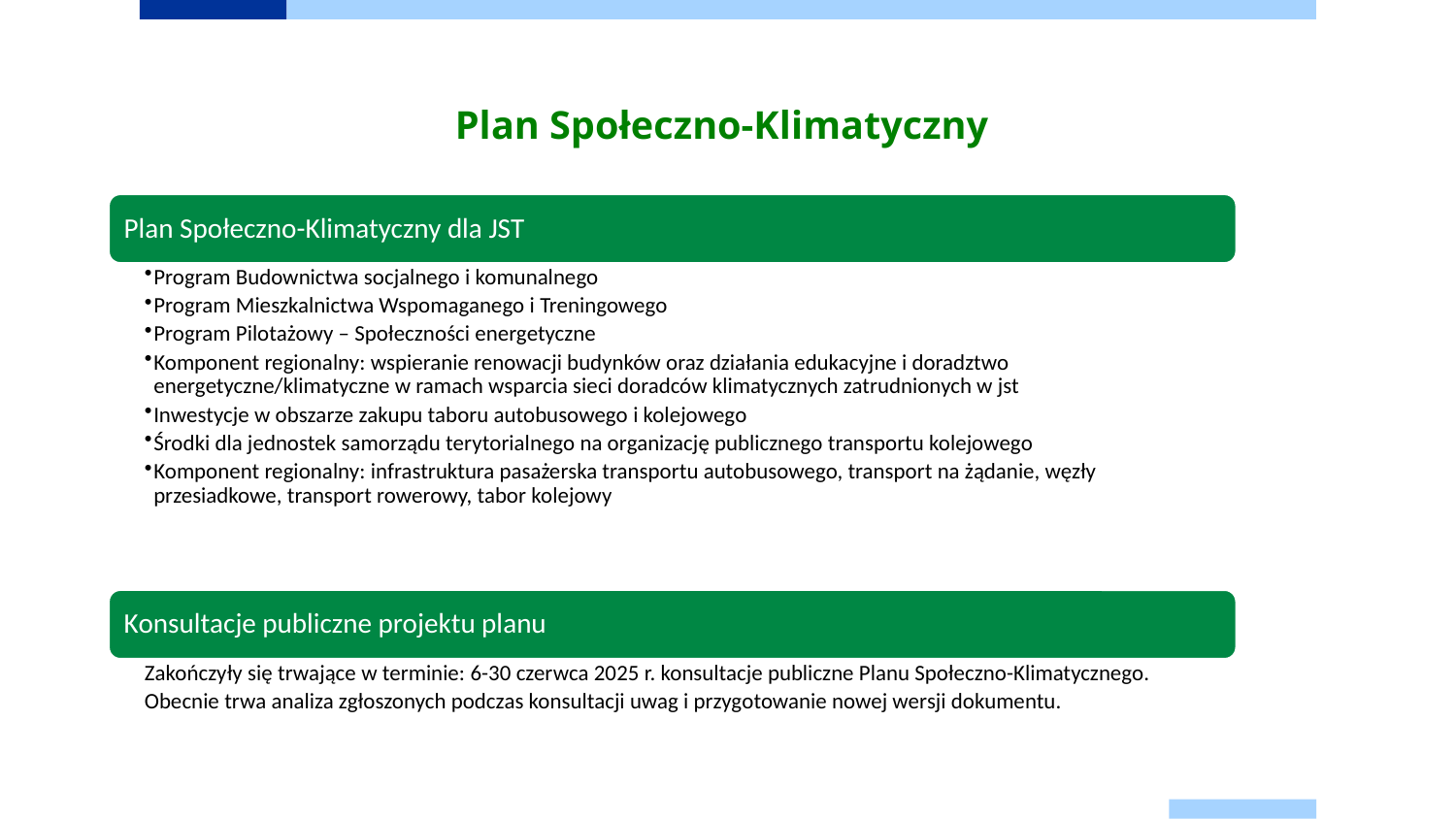

# Plan Społeczno-Klimatyczny
Plan Społeczno-Klimatyczny dla JST
Program Budownictwa socjalnego i komunalnego
Program Mieszkalnictwa Wspomaganego i Treningowego
Program Pilotażowy – Społeczności energetyczne
Komponent regionalny: wspieranie renowacji budynków oraz działania edukacyjne i doradztwo energetyczne/klimatyczne w ramach wsparcia sieci doradców klimatycznych zatrudnionych w jst
Inwestycje w obszarze zakupu taboru autobusowego i kolejowego
Środki dla jednostek samorządu terytorialnego na organizację publicznego transportu kolejowego
Komponent regionalny: infrastruktura pasażerska transportu autobusowego, transport na żądanie, węzły przesiadkowe, transport rowerowy, tabor kolejowy

Konsultacje publiczne projektu planu
Zakończyły się trwające w terminie: 6-30 czerwca 2025 r. konsultacje publiczne Planu Społeczno-Klimatycznego.
Obecnie trwa analiza zgłoszonych podczas konsultacji uwag i przygotowanie nowej wersji dokumentu.